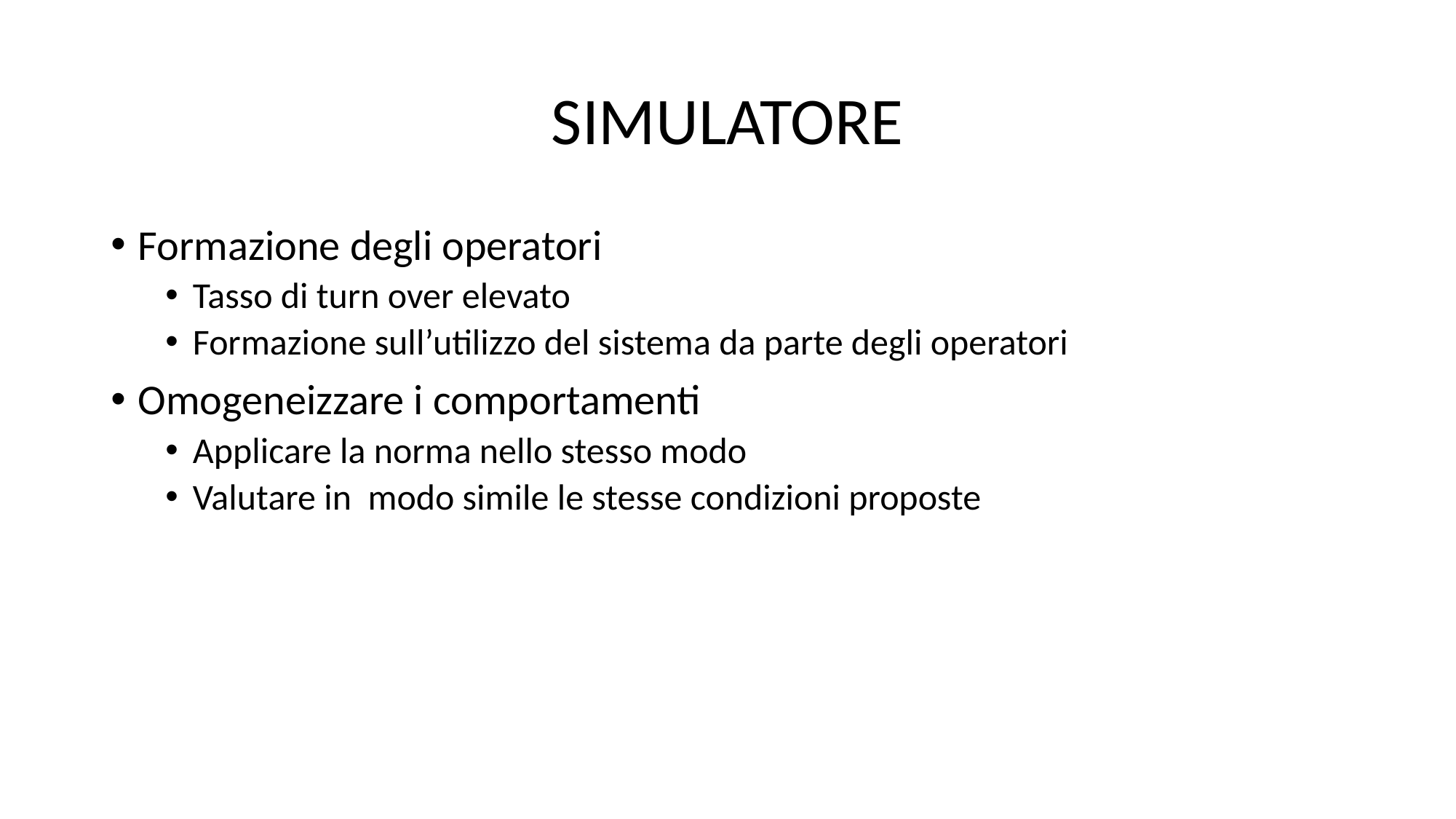

# SIMULATORE
Formazione degli operatori
Tasso di turn over elevato
Formazione sull’utilizzo del sistema da parte degli operatori
Omogeneizzare i comportamenti
Applicare la norma nello stesso modo
Valutare in  modo simile le stesse condizioni proposte